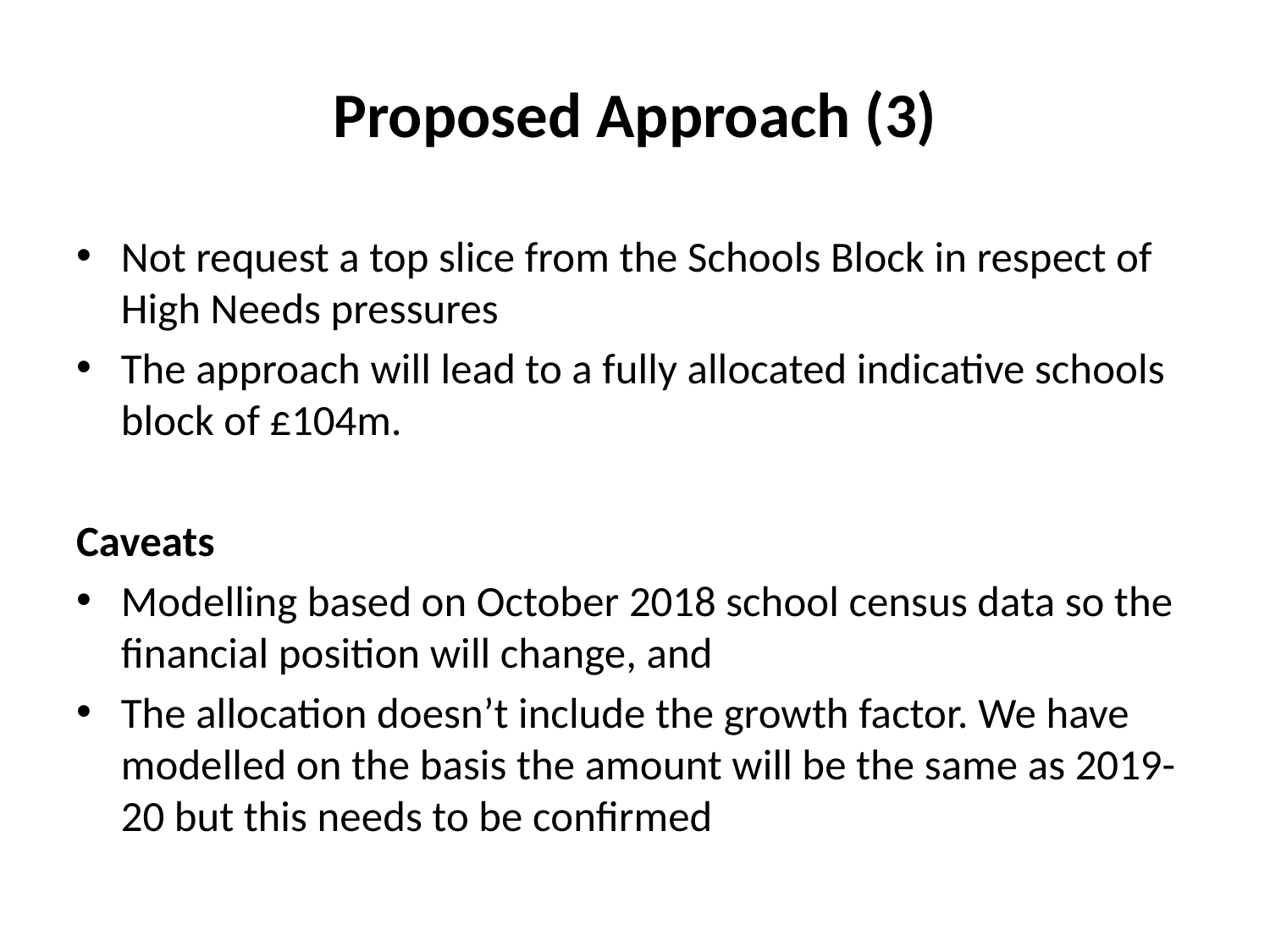

# Proposed Approach (3)
Not request a top slice from the Schools Block in respect of High Needs pressures
The approach will lead to a fully allocated indicative schools block of £104m.

Caveats
Modelling based on October 2018 school census data so the financial position will change, and
The allocation doesn’t include the growth factor. We have modelled on the basis the amount will be the same as 2019-20 but this needs to be confirmed